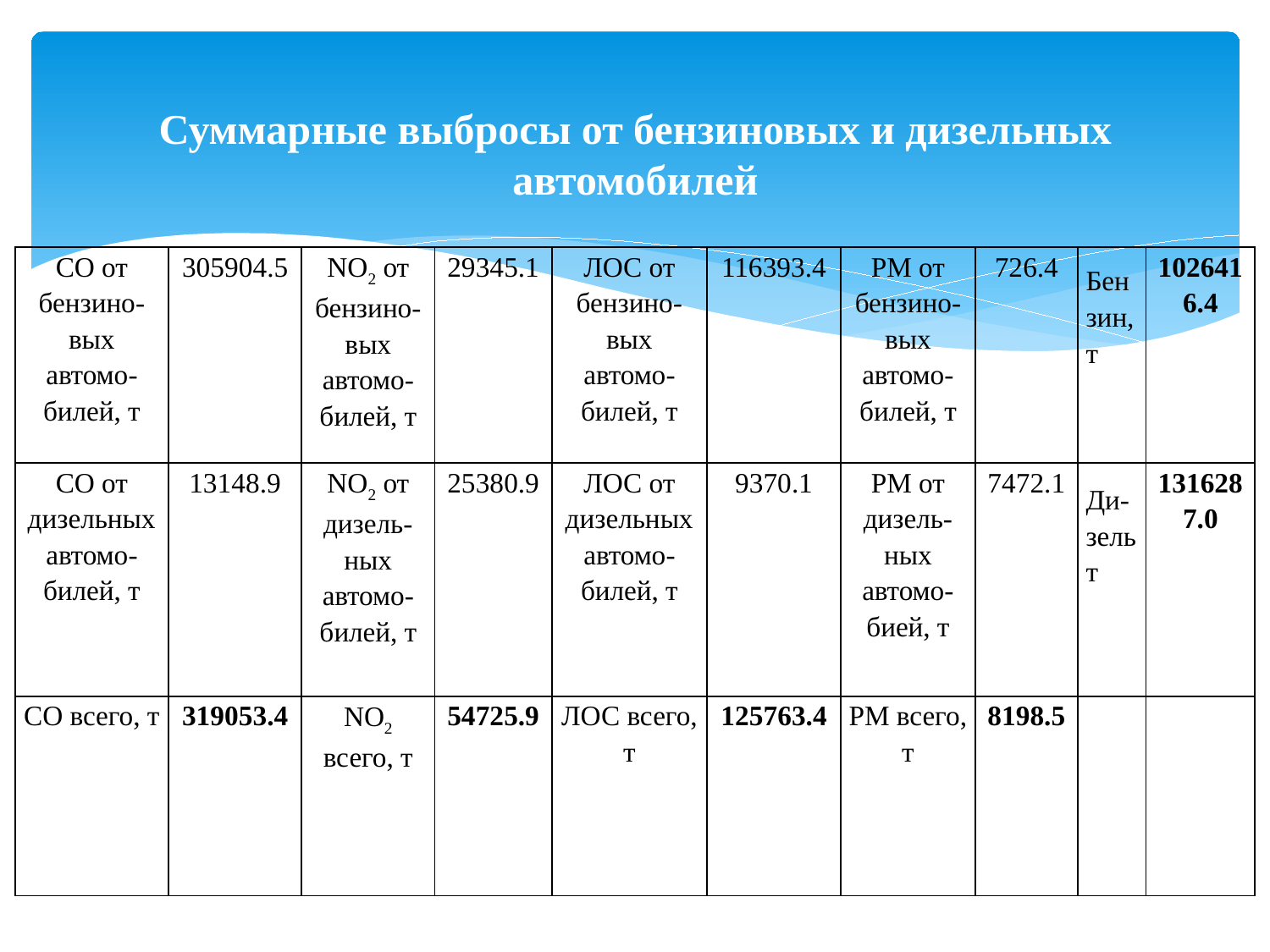

#
Суммарные выбросы от бензиновых и дизельных автомобилей
| CO от бензино-вых автомо-билей, т | 305904.5 | NО2 от бензино-вых автомо-билей, т | 29345.1 | ЛОС от бензино-вых автомо-билей, т | 116393.4 | РМ от бензино-вых автомо-билей, т | 726.4 | Бензин, т | 1026416.4 |
| --- | --- | --- | --- | --- | --- | --- | --- | --- | --- |
| CO от дизельных автомо-билей, т | 13148.9 | NО2 от дизель-ных автомо-билей, т | 25380.9 | ЛОС от дизельных автомо-билей, т | 9370.1 | РМ от дизель-ных автомо-бией, т | 7472.1 | Ди-зель т | 1316287.0 |
| CO всего, т | 319053.4 | NО2 всего, т | 54725.9 | ЛОС всего, т | 125763.4 | РМ всего, т | 8198.5 |  |  |